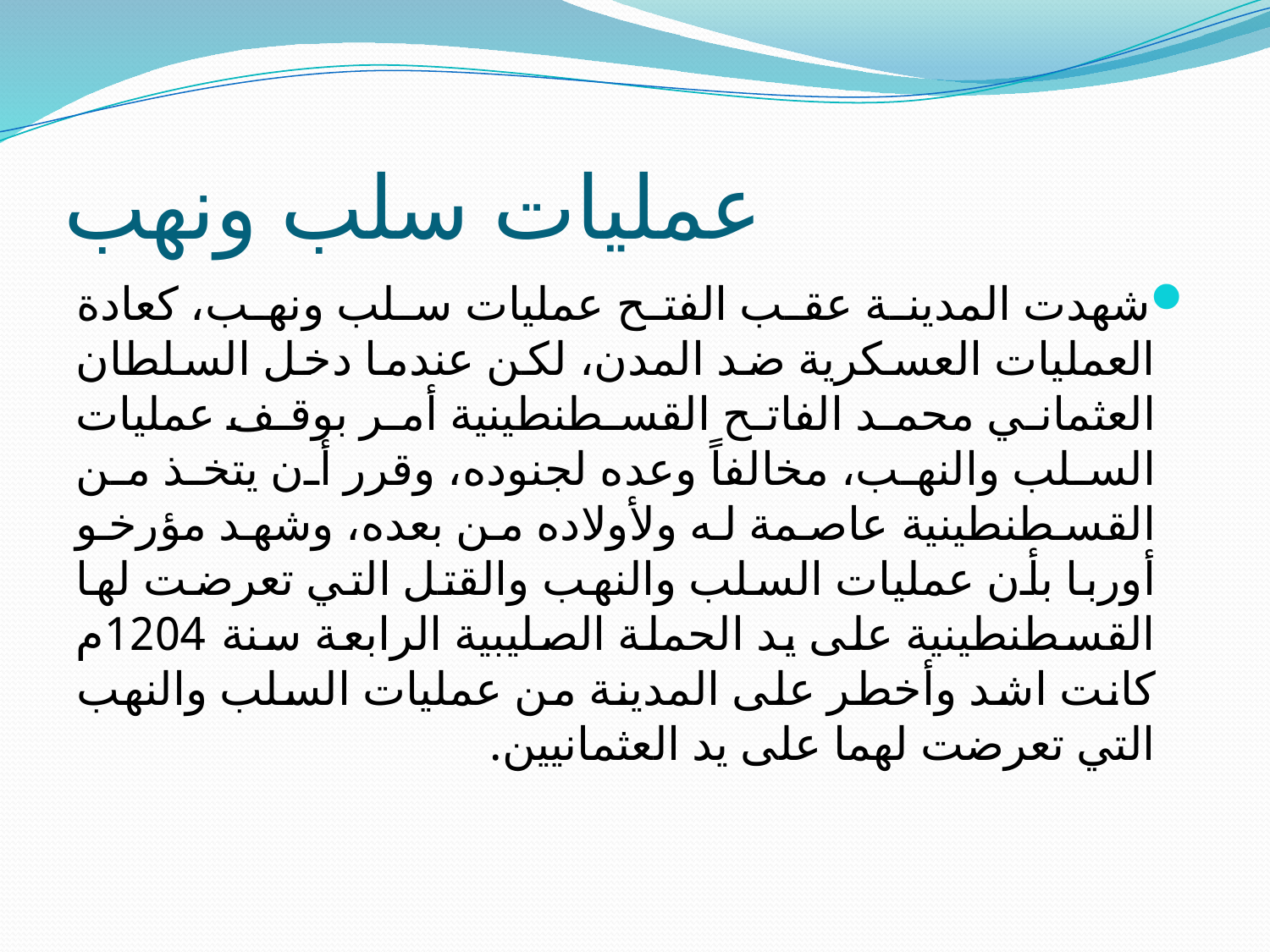

# عمليات سلب ونهب
شهدت المدينة عقب الفتح عمليات سلب ونهب، كعادة العمليات العسكرية ضد المدن، لكن عندما دخل السلطان العثماني محمد الفاتح القسطنطينية أمر بوقف عمليات السلب والنهب، مخالفاً وعده لجنوده، وقرر أن يتخذ من القسطنطينية عاصمة له ولأولاده من بعده، وشهد مؤرخو أوربا بأن عمليات السلب والنهب والقتل التي تعرضت لها القسطنطينية على يد الحملة الصليبية الرابعة سنة 1204م كانت اشد وأخطر على المدينة من عمليات السلب والنهب التي تعرضت لهما على يد العثمانيين.